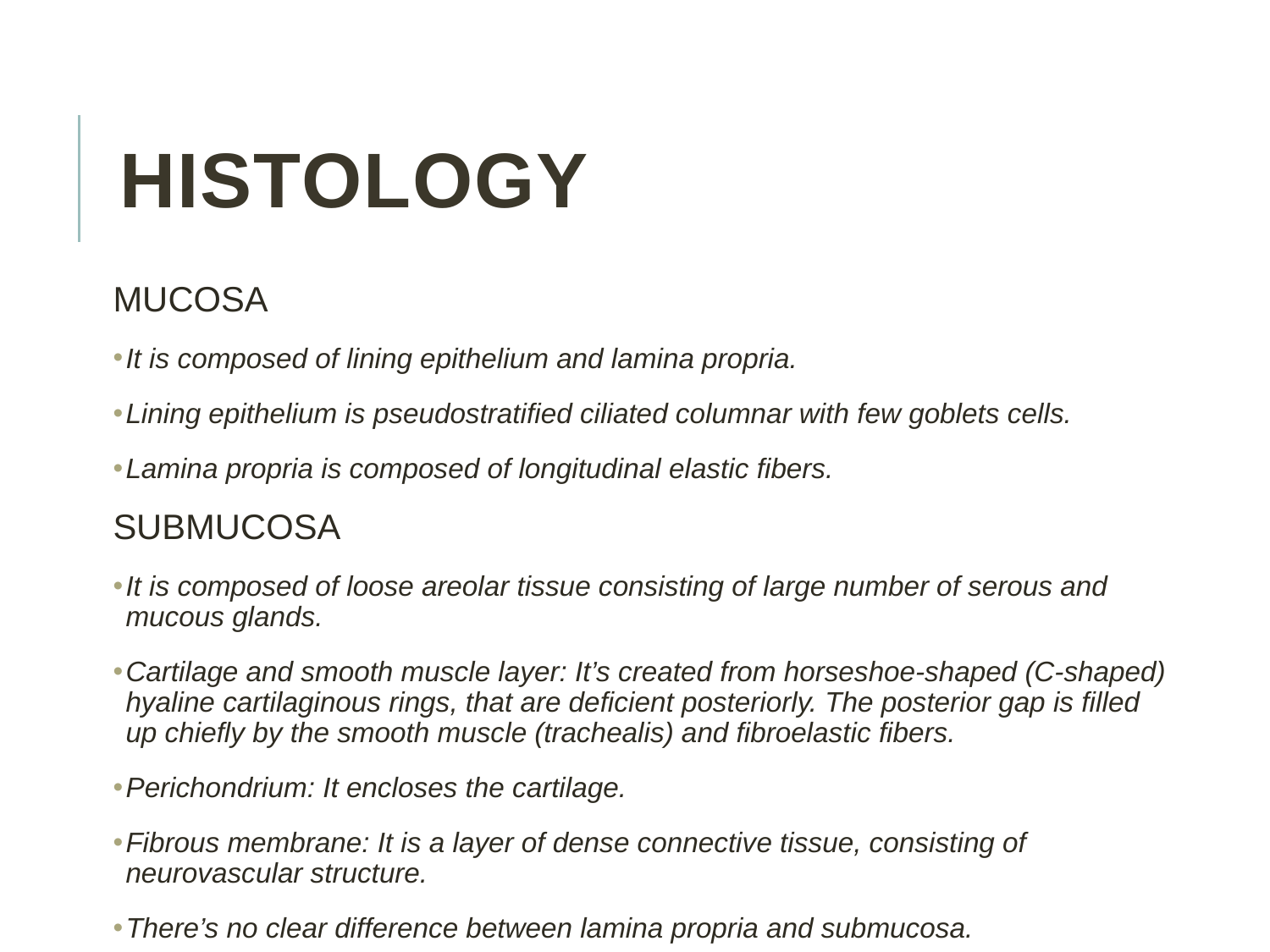

Histology
MUCOSA
It is composed of lining epithelium and lamina propria.
Lining epithelium is pseudostratified ciliated columnar with few goblets cells.
Lamina propria is composed of longitudinal elastic fibers.
SUBMUCOSA
It is composed of loose areolar tissue consisting of large number of serous and mucous glands.
Cartilage and smooth muscle layer: It’s created from horseshoe-shaped (C-shaped) hyaline cartilaginous rings, that are deficient posteriorly. The posterior gap is filled up chiefly by the smooth muscle (trachealis) and fibroelastic fibers.
Perichondrium: It encloses the cartilage.
Fibrous membrane: It is a layer of dense connective tissue, consisting of neurovascular structure.
There’s no clear difference between lamina propria and submucosa.